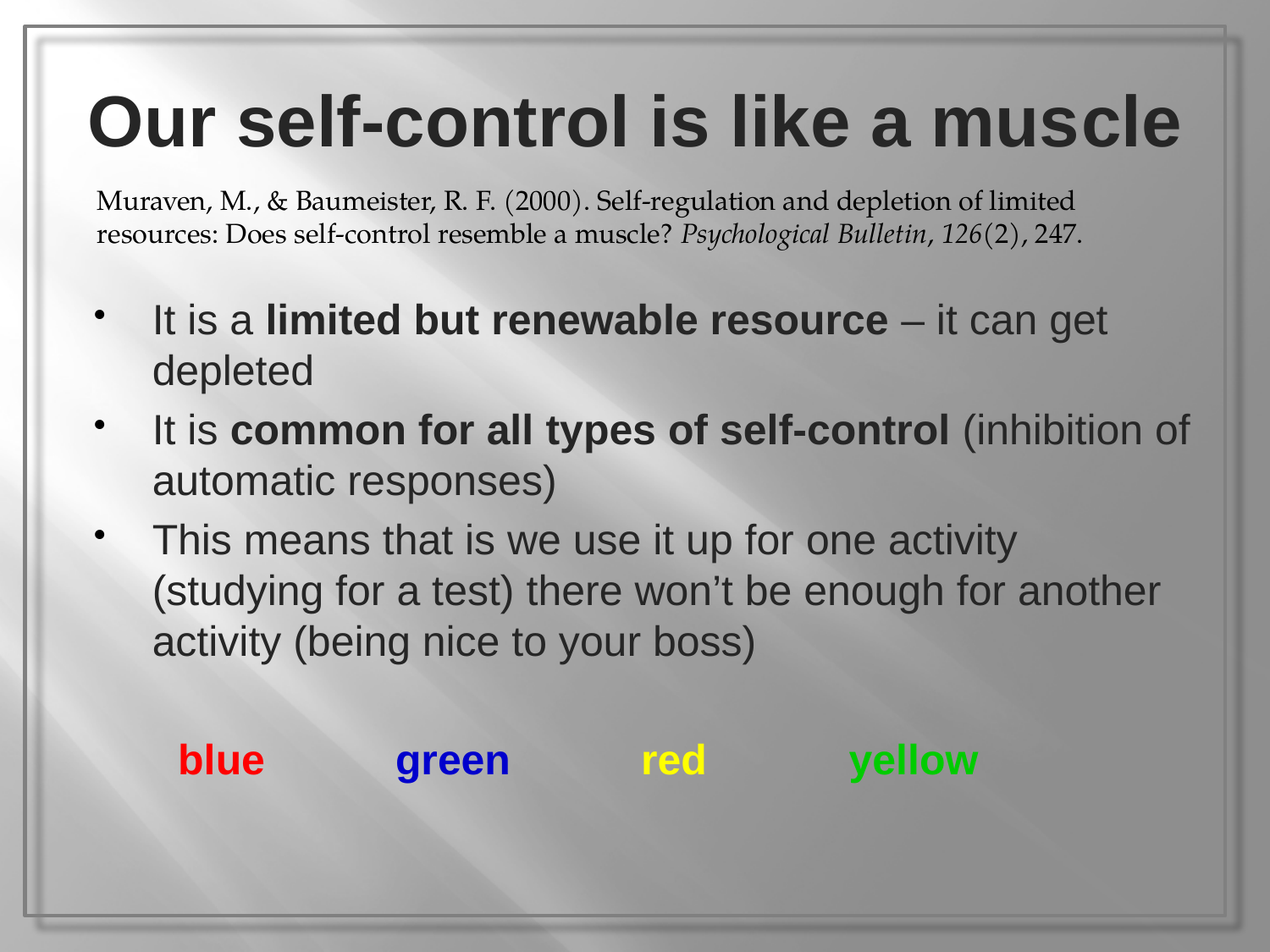

# Our self-control is like a muscle
Muraven, M., & Baumeister, R. F. (2000). Self-regulation and depletion of limited resources: Does self-control resemble a muscle? Psychological Bulletin, 126(2), 247.
It is a limited but renewable resource – it can get depleted
It is common for all types of self-control (inhibition of automatic responses)
This means that is we use it up for one activity (studying for a test) there won’t be enough for another activity (being nice to your boss)

       blue           green           red            yellow